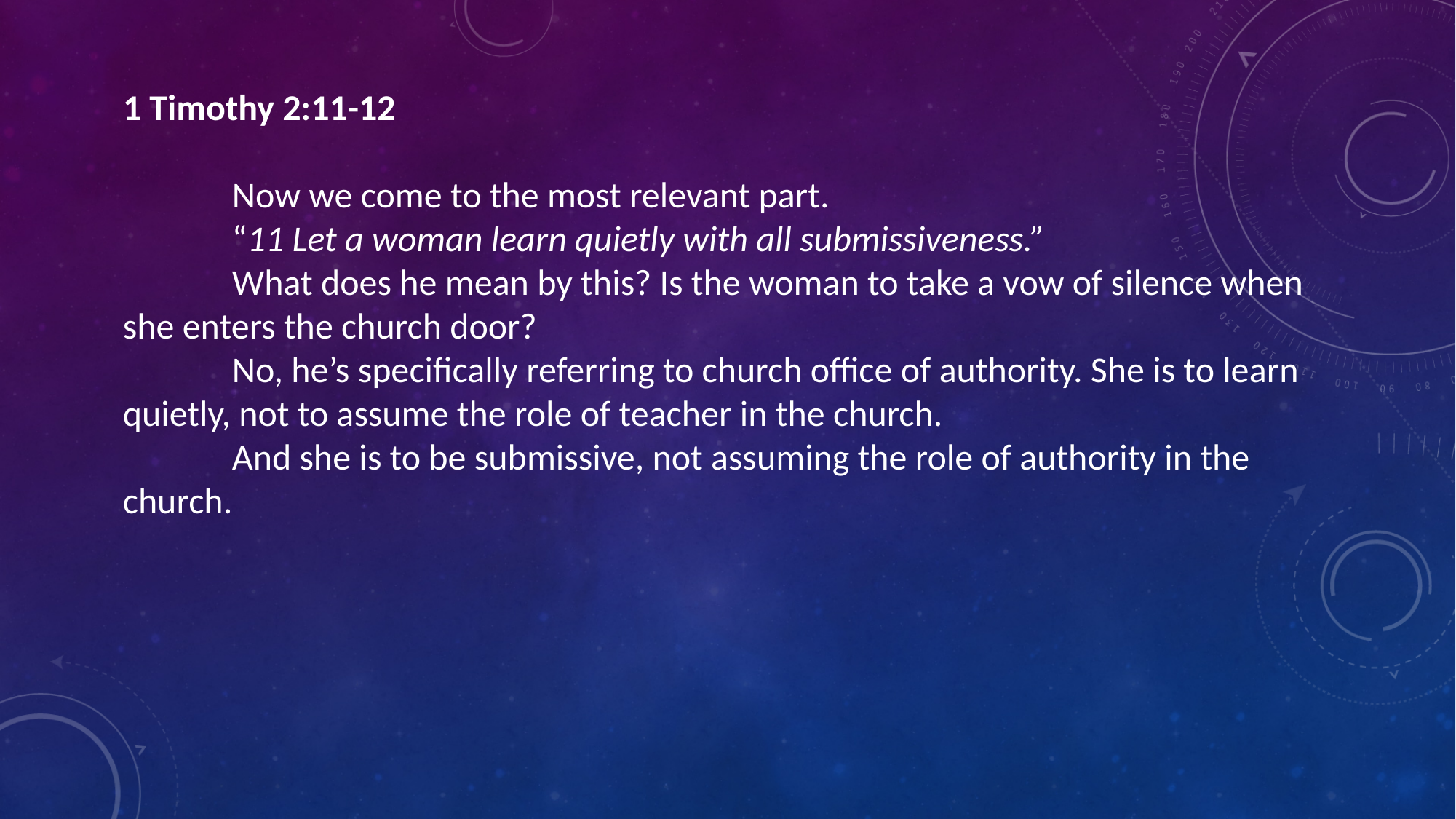

1 Timothy 2:11-12

	Now we come to the most relevant part.
	“11 Let a woman learn quietly with all submissiveness.”
	What does he mean by this? Is the woman to take a vow of silence when she enters the church door?
	No, he’s specifically referring to church office of authority. She is to learn quietly, not to assume the role of teacher in the church.
	And she is to be submissive, not assuming the role of authority in the church.